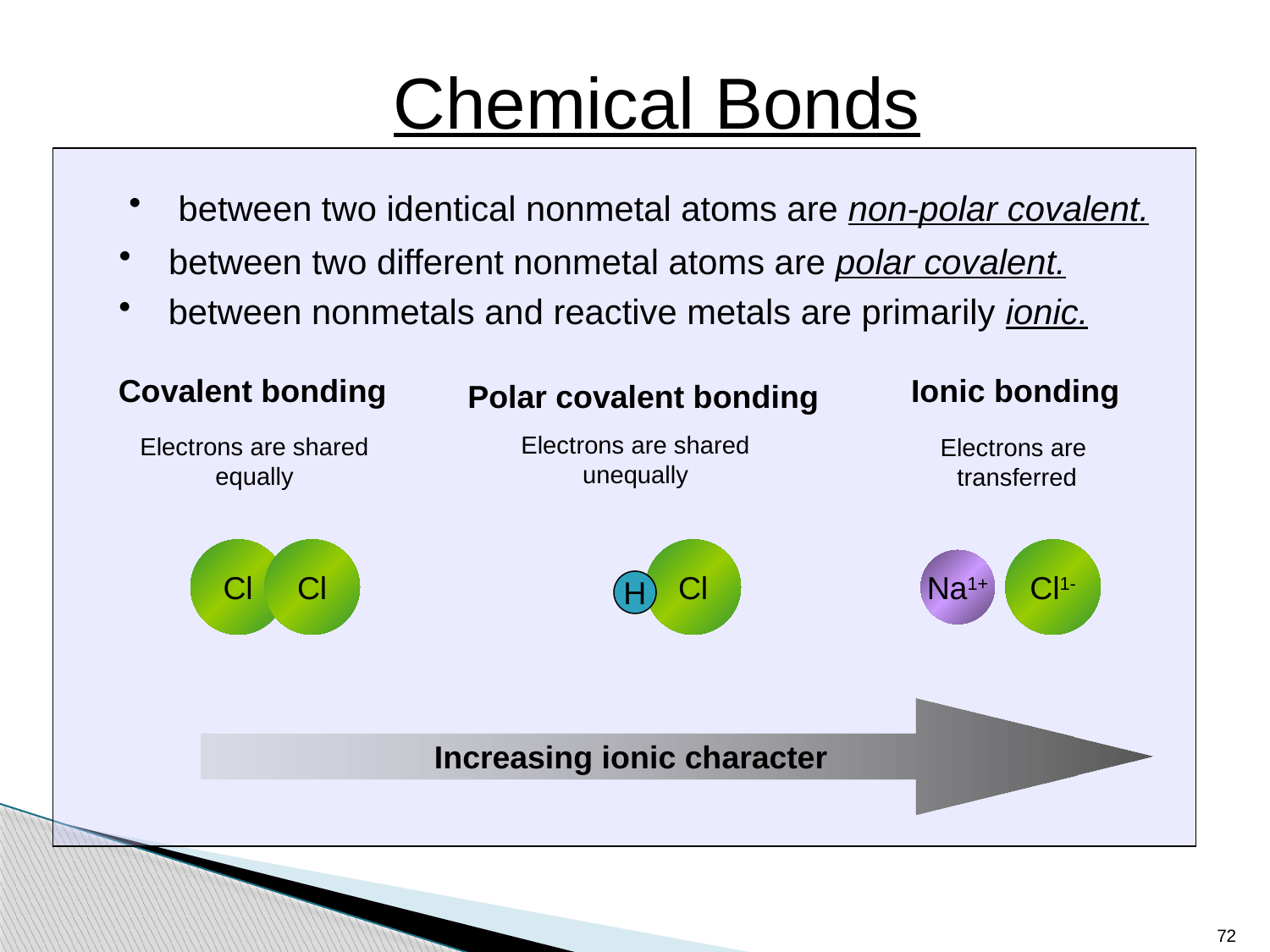

# Chemical Bonds

  between two identical nonmetal atoms are non-polar covalent.
  between two different nonmetal atoms are polar covalent.
  between nonmetals and reactive metals are primarily ionic.
Covalent bonding
Electrons are shared
equally
Cl
Cl
Ionic bonding
Electrons are
transferred
Cl1-
Na1+
Polar covalent bonding
Electrons are shared
unequally
Cl
H
Increasing ionic character
72